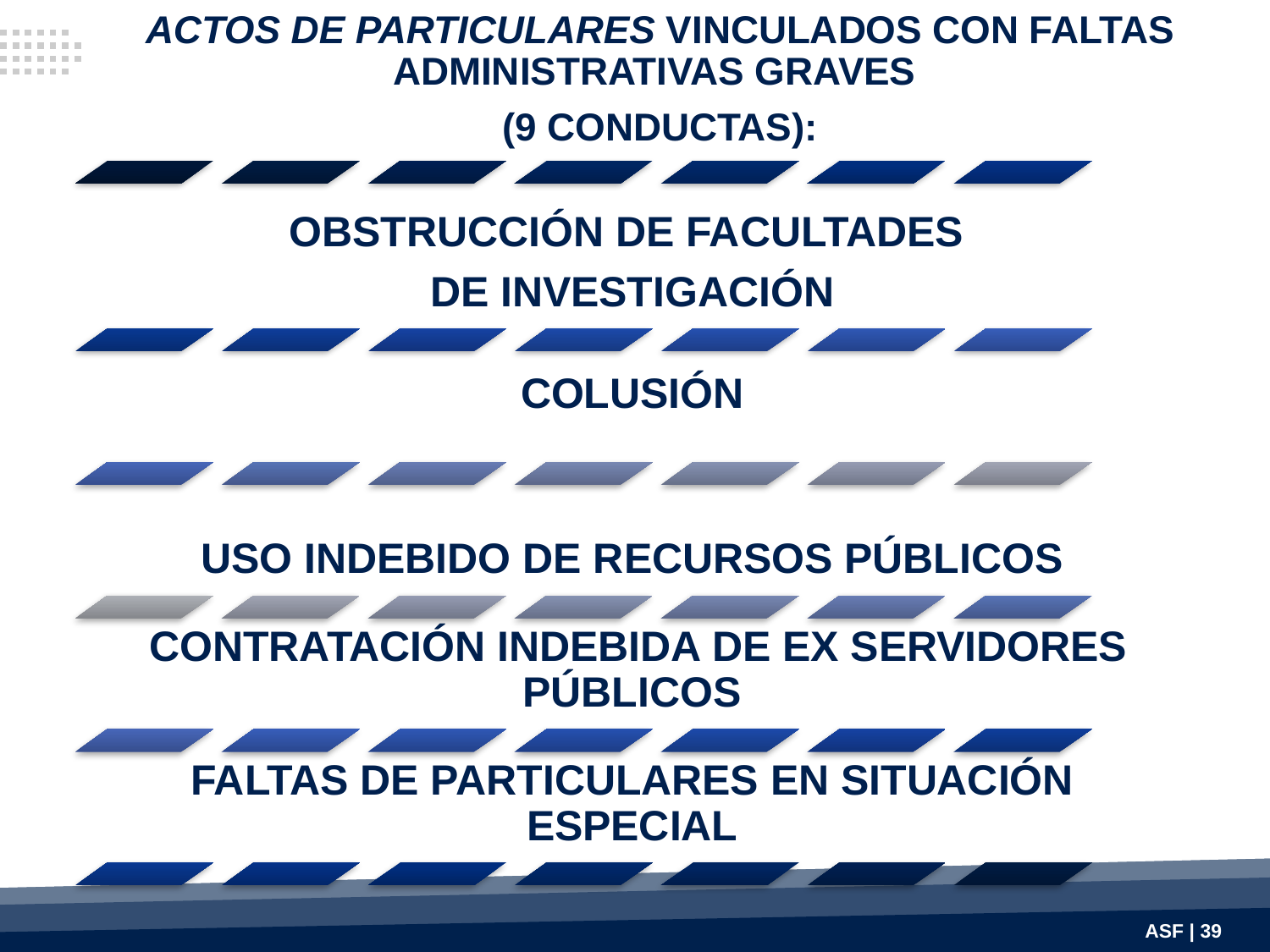

ACTOS DE PARTICULARES VINCULADOS CON FALTAS ADMINISTRATIVAS GRAVES
(9 CONDUCTAS):
OBSTRUCCIÓN DE FACULTADES
DE INVESTIGACIÓN
COLUSIÓN
USO INDEBIDO DE RECURSOS PÚBLICOS
 CONTRATACIÓN INDEBIDA DE EX SERVIDORES PÚBLICOS
FALTAS DE PARTICULARES EN SITUACIÓN ESPECIAL

ASF | 39